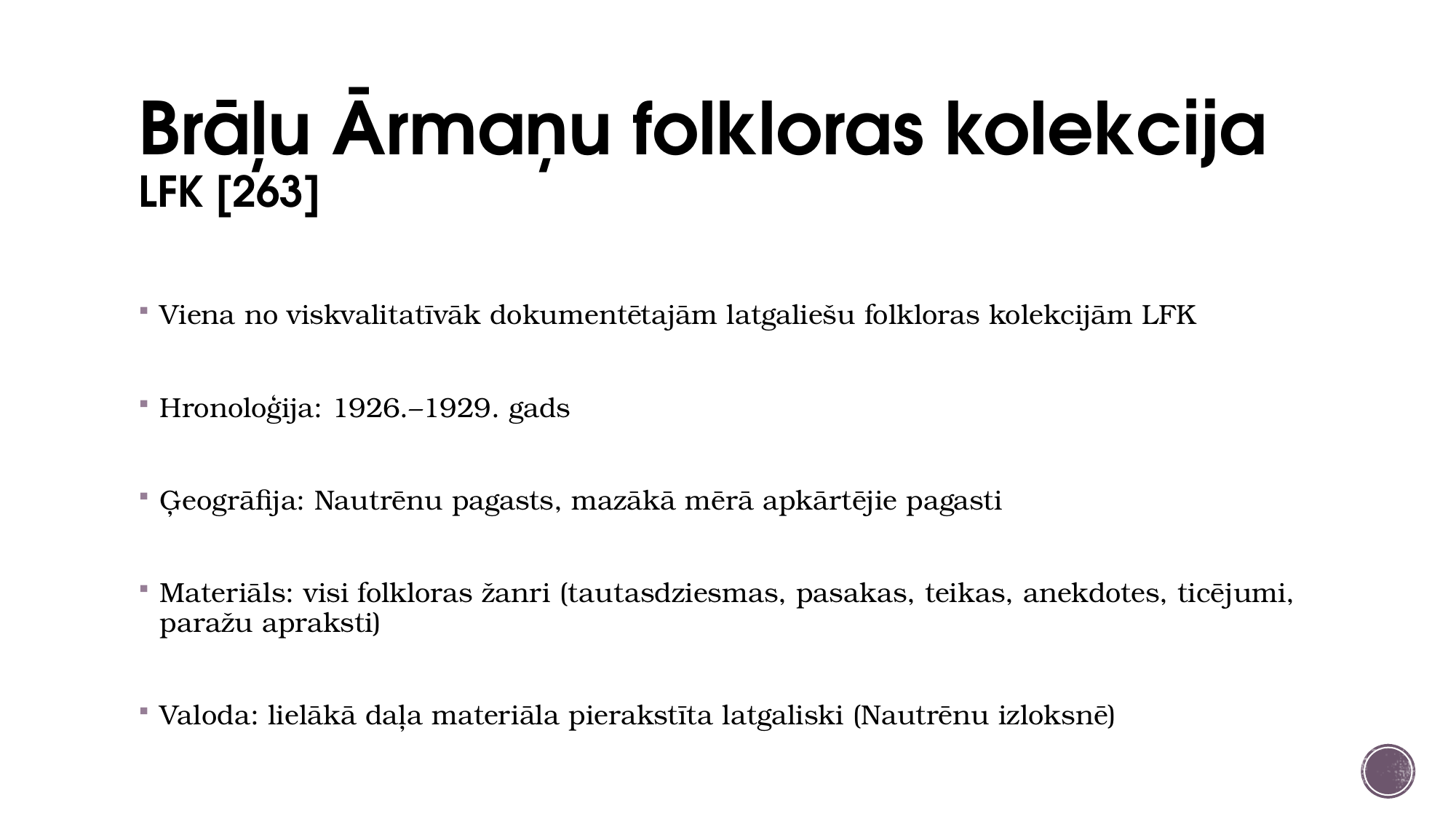

# Brāļu Ārmaņu folkloras kolekcija LFK [263]
Viena no viskvalitatīvāk dokumentētajām latgaliešu folkloras kolekcijām LFK

Hronoloģija: 1926.–1929. gads

Ģeogrāfija: Nautrēnu pagasts, mazākā mērā apkārtējie pagasti

Materiāls: visi folkloras žanri (tautasdziesmas, pasakas, teikas, anekdotes, ticējumi, paražu apraksti)

Valoda: lielākā daļa materiāla pierakstīta latgaliski (Nautrēnu izloksnē)